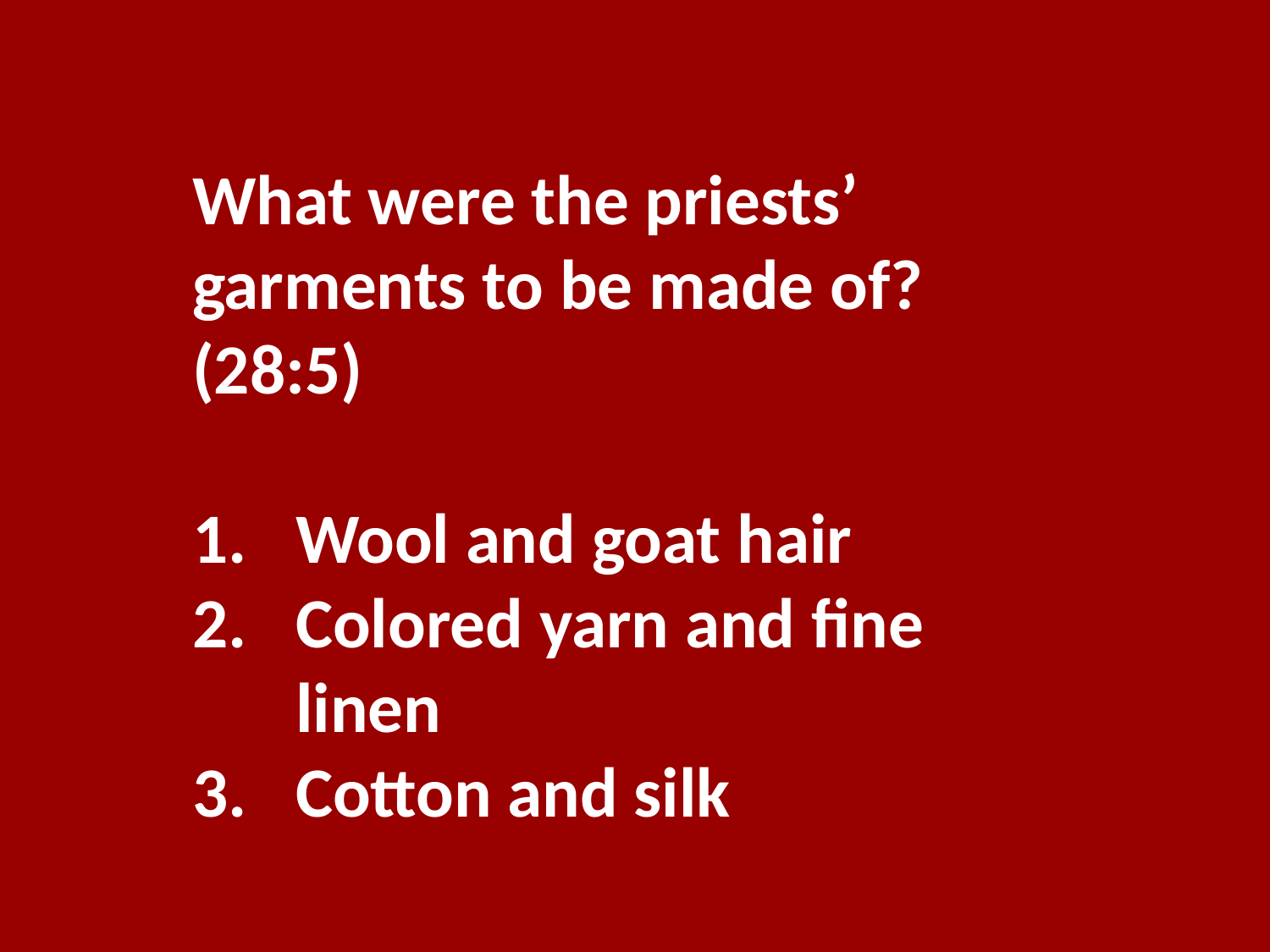

What were the priests’ garments to be made of? (28:5)

Wool and goat hair
Colored yarn and fine linen
Cotton and silk